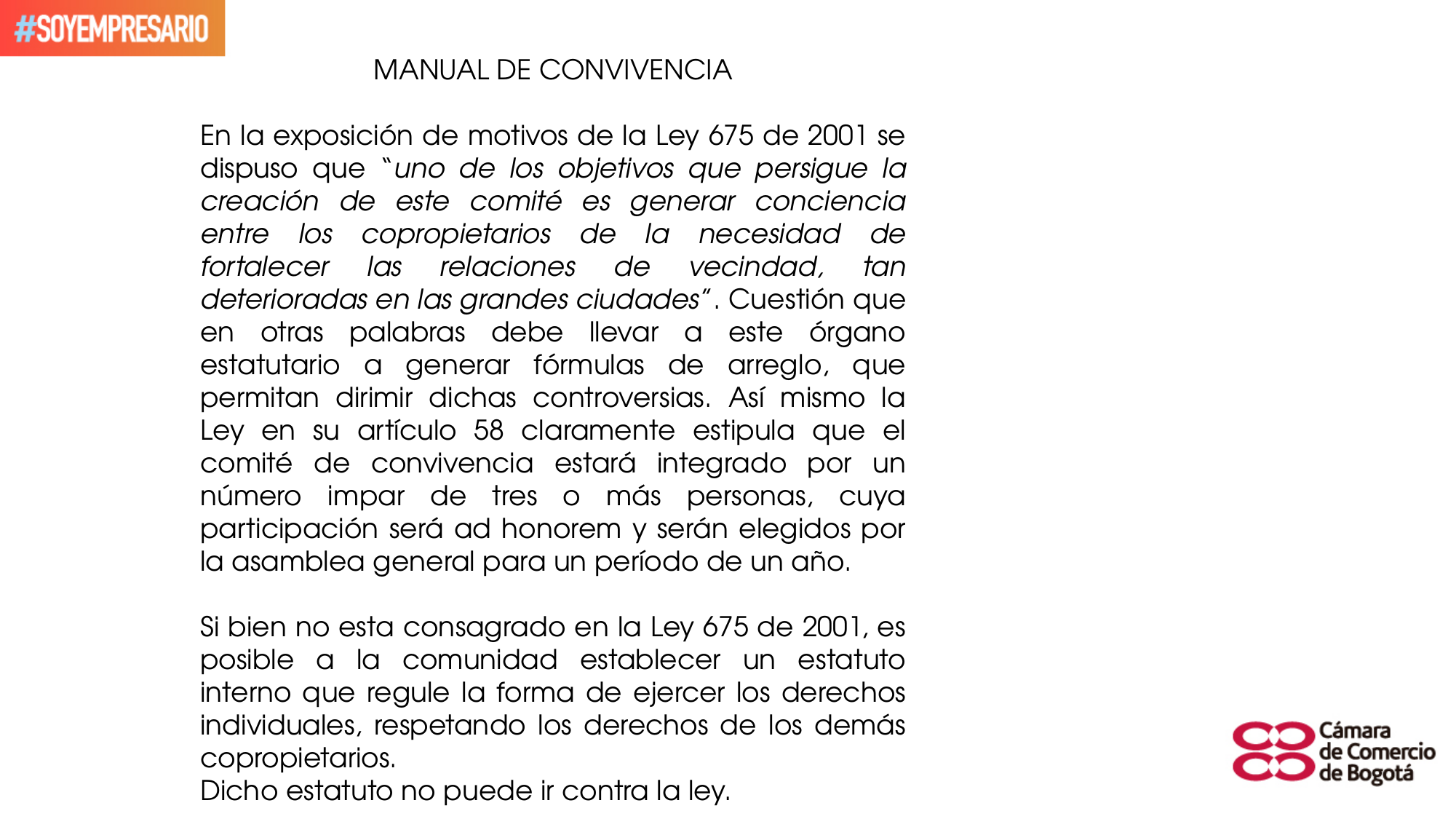

MANUAL DE CONVIVENCIA

En la exposición de motivos de la Ley 675 de 2001 se dispuso que “uno de los objetivos que persigue la creación de este comité es generar conciencia entre los copropietarios de la necesidad de fortalecer las relaciones de vecindad, tan deterioradas en las grandes ciudades”. Cuestión que en otras palabras debe llevar a este órgano estatutario a generar fórmulas de arreglo, que permitan dirimir dichas controversias. Así mismo la Ley en su artículo 58 claramente estipula que el comité de convivencia estará integrado por un número impar de tres o más personas, cuya participación será ad honorem y serán elegidos por la asamblea general para un período de un año.

Si bien no esta consagrado en la Ley 675 de 2001, es posible a la comunidad establecer un estatuto interno que regule la forma de ejercer los derechos individuales, respetando los derechos de los demás copropietarios.
Dicho estatuto no puede ir contra la ley.